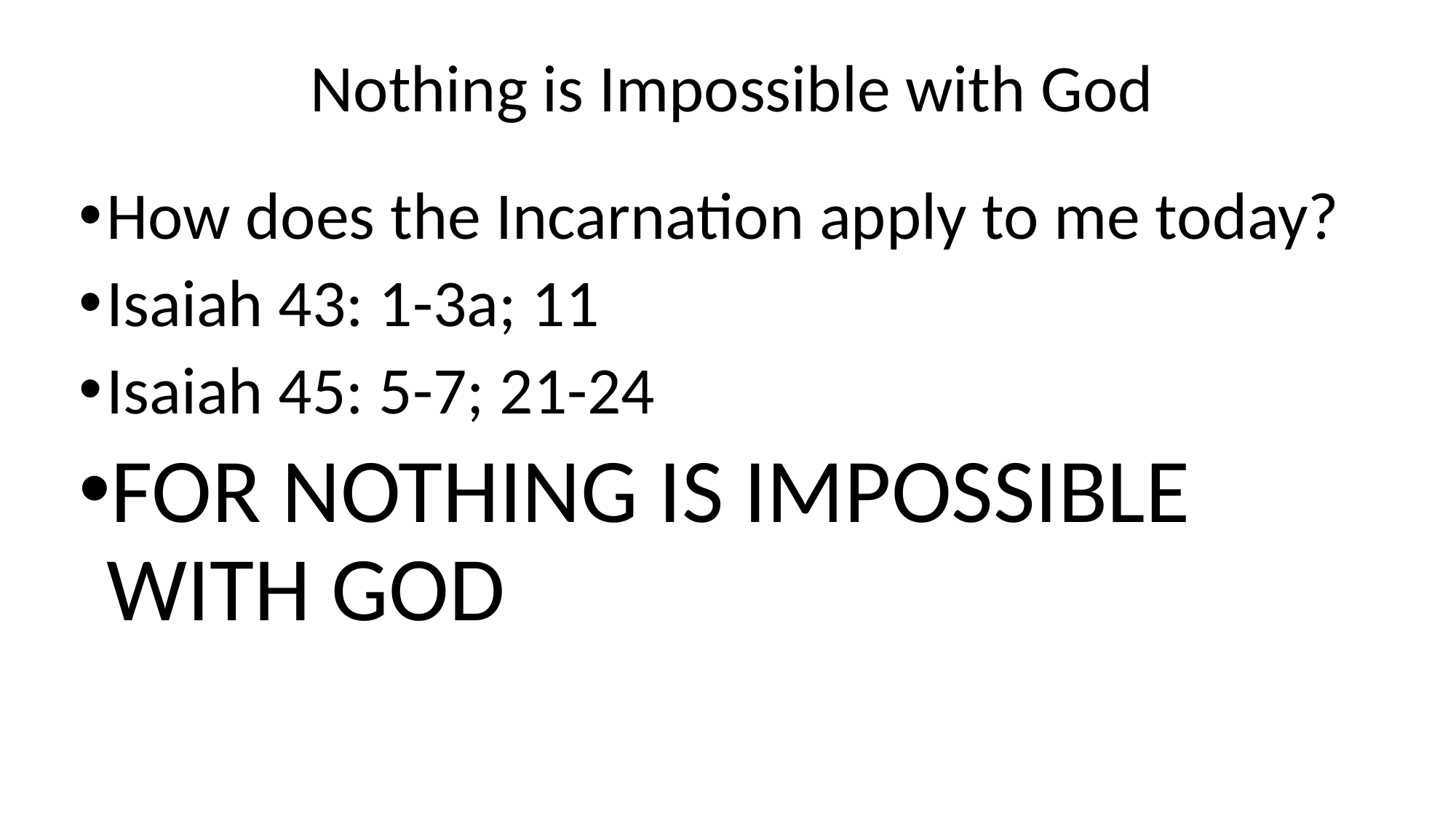

# Nothing is Impossible with God
How does the Incarnation apply to me today?
Isaiah 43: 1-3a; 11
Isaiah 45: 5-7; 21-24
FOR NOTHING IS IMPOSSIBLE WITH GOD